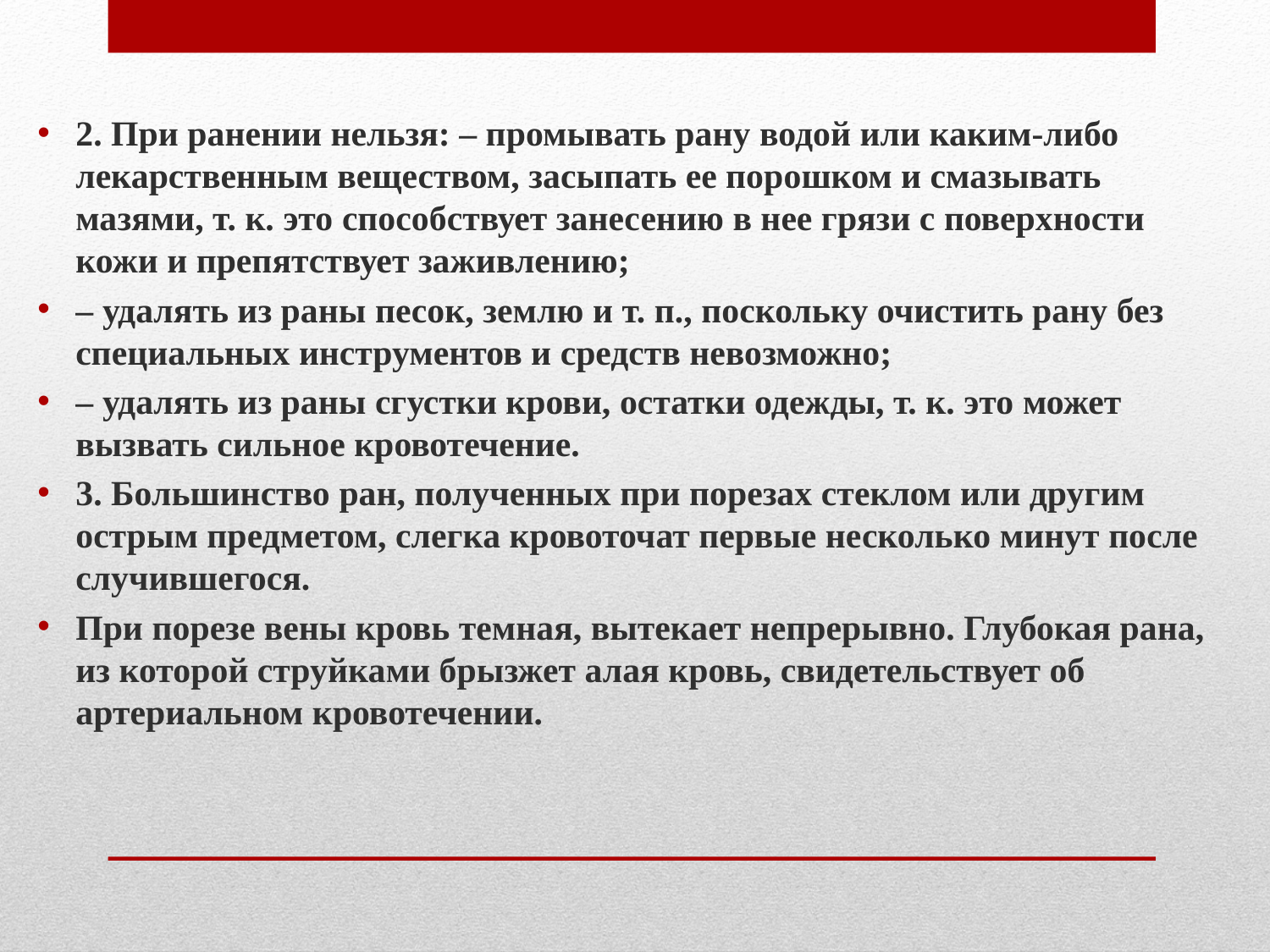

2. При ранении нельзя: – промывать рану водой или каким-либо лекарственным веществом, засыпать ее порошком и смазывать мазями, т. к. это способствует занесению в нее грязи с поверхности кожи и препятствует заживлению;
– удалять из раны песок, землю и т. п., поскольку очистить рану без специальных инструментов и средств невозможно;
– удалять из раны сгустки крови, остатки одежды, т. к. это может вызвать сильное кровотечение.
3. Большинство ран, полученных при порезах стеклом или другим острым предметом, слегка кровоточат первые несколько минут после случившегося.
При порезе вены кровь темная, вытекает непрерывно. Глубокая рана, из которой струйками брызжет алая кровь, свидетельствует об артериальном кровотечении.